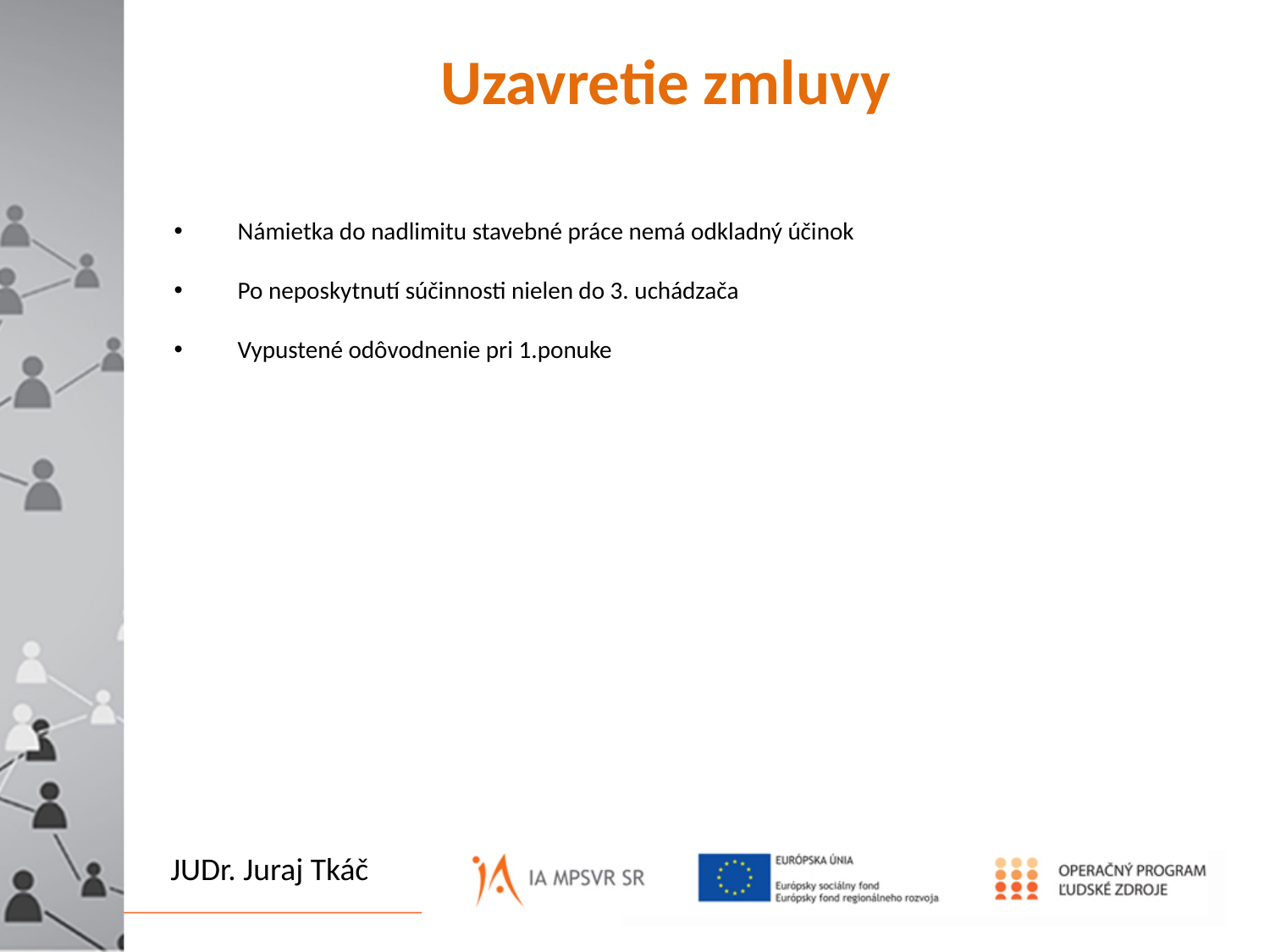

# Uzavretie zmluvy
Námietka do nadlimitu stavebné práce nemá odkladný účinok

Po neposkytnutí súčinnosti nielen do 3. uchádzača

Vypustené odôvodnenie pri 1.ponuke

To, čo je pred Vami i za Vami
              JE NIČ
 oproti tomu, čo je vo Vás.

JUDr. Juraj Tkáč